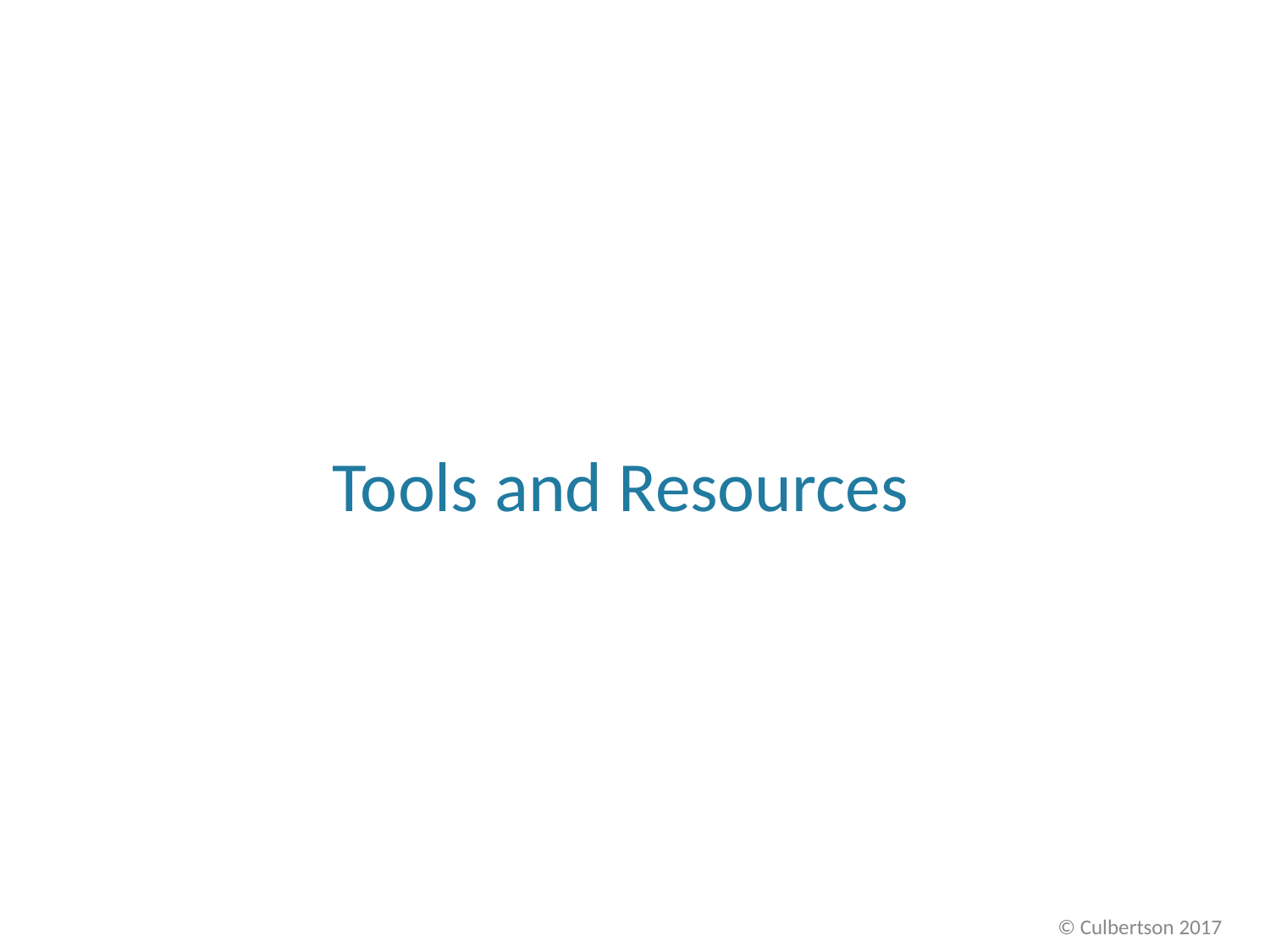

# Tools and Resources
© Culbertson 2017